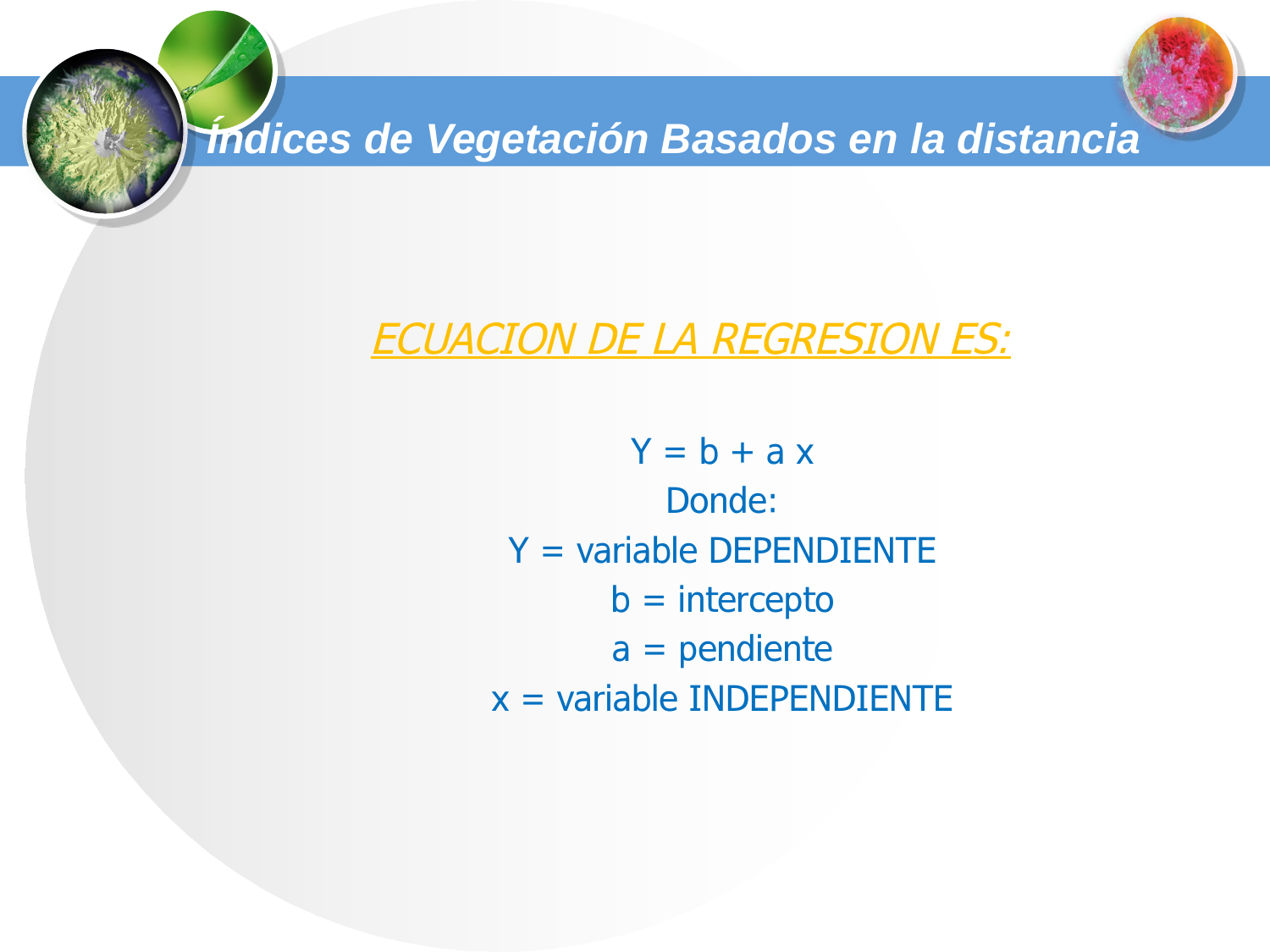

Índices de Vegetación Basados en la distancia

ECUACION DE LA REGRESION ES:

Y = b + a x
Donde:
Y = variable DEPENDIENTE
b = intercepto
a = pendiente
x = variable INDEPENDIENTE